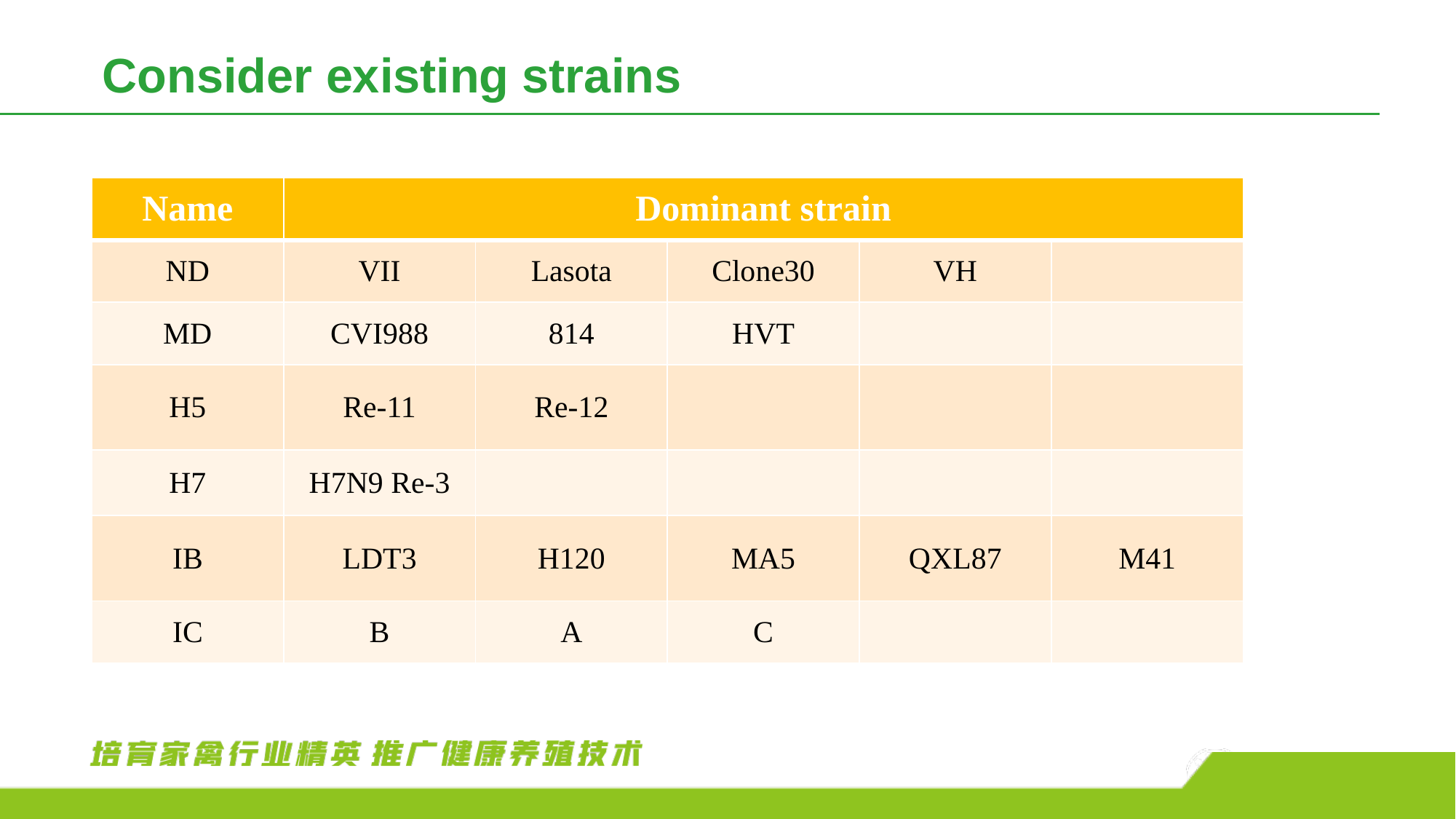

Consider existing strains
| Name | Dominant strain |  |  |  |  |
| --- | --- | --- | --- | --- | --- |
| ND | VII | Lasota | Clone30 | VH |  |
| MD | CVI988 | 814 | HVT |  |  |
| H5 | Re-11 | Re-12 |  |  |  |
| H7 | H7N9 Re-3 |  |  |  |  |
| IB | LDT3 | H120 | MA5 | QXL87 | M41 |
| IC | B | A | C |  |  |